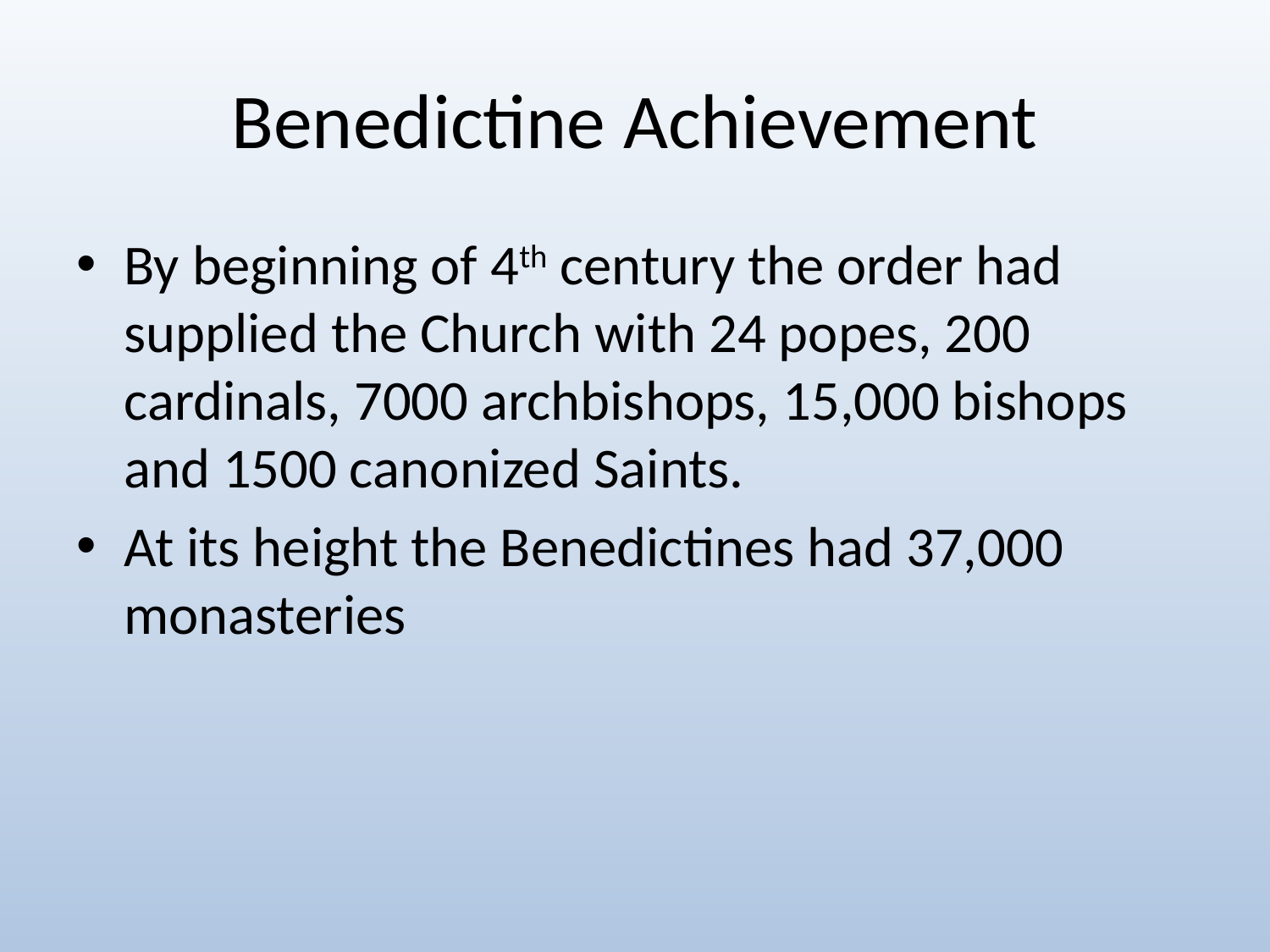

# Benedictine Achievement
By beginning of 4th century the order had supplied the Church with 24 popes, 200 cardinals, 7000 archbishops, 15,000 bishops and 1500 canonized Saints.
At its height the Benedictines had 37,000 monasteries